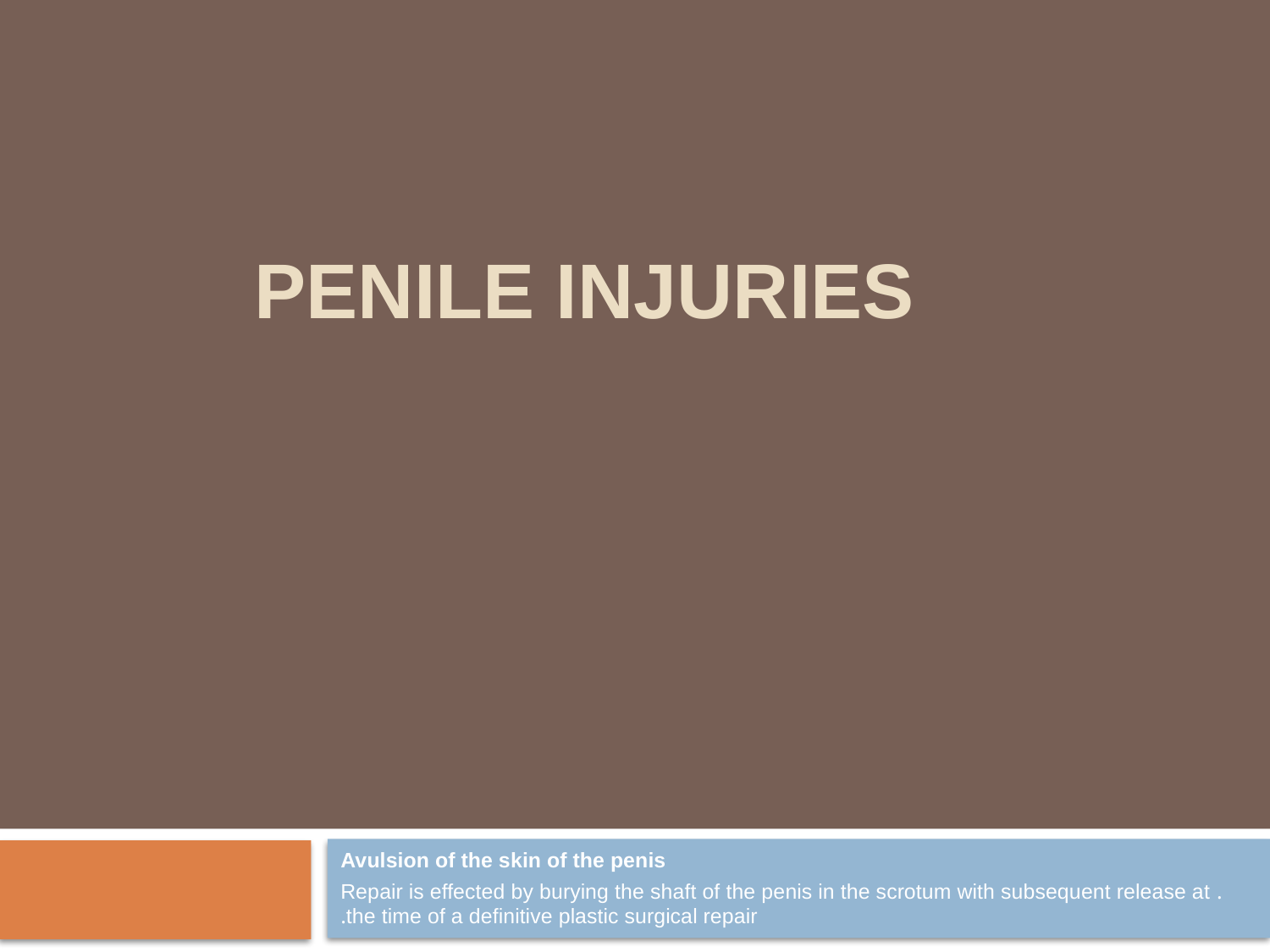

# Penile Injuries
Avulsion of the skin of the penis
. Repair is effected by burying the shaft of the penis in the scrotum with subsequent release at the time of a definitive plastic surgical repair.